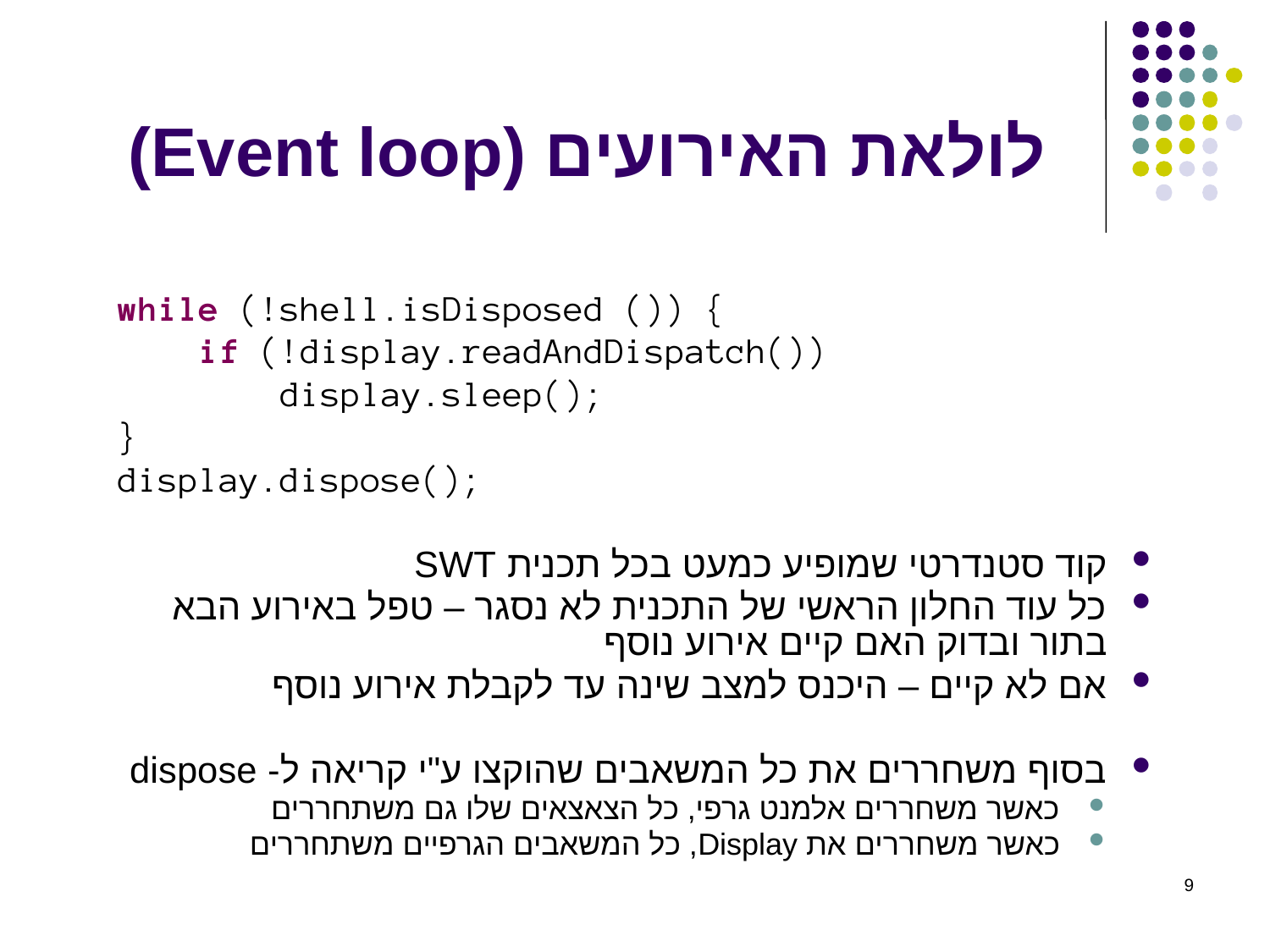

# לולאת האירועים (Event loop)

while (!shell.isDisposed ()) {
    if (!display.readAndDispatch())
        display.sleep();
}
display.dispose();

קוד סטנדרטי שמופיע כמעט בכל תכנית SWT
כל עוד החלון הראשי של התכנית לא נסגר – טפל באירוע הבא בתור ובדוק האם קיים אירוע נוסף
אם לא קיים – היכנס למצב שינה עד לקבלת אירוע נוסף

בסוף משחררים את כל המשאבים שהוקצו ע"י קריאה ל- dispose
כאשר משחררים אלמנט גרפי, כל הצאצאים שלו גם משתחררים
כאשר משחררים את Display, כל המשאבים הגרפיים משתחררים
9